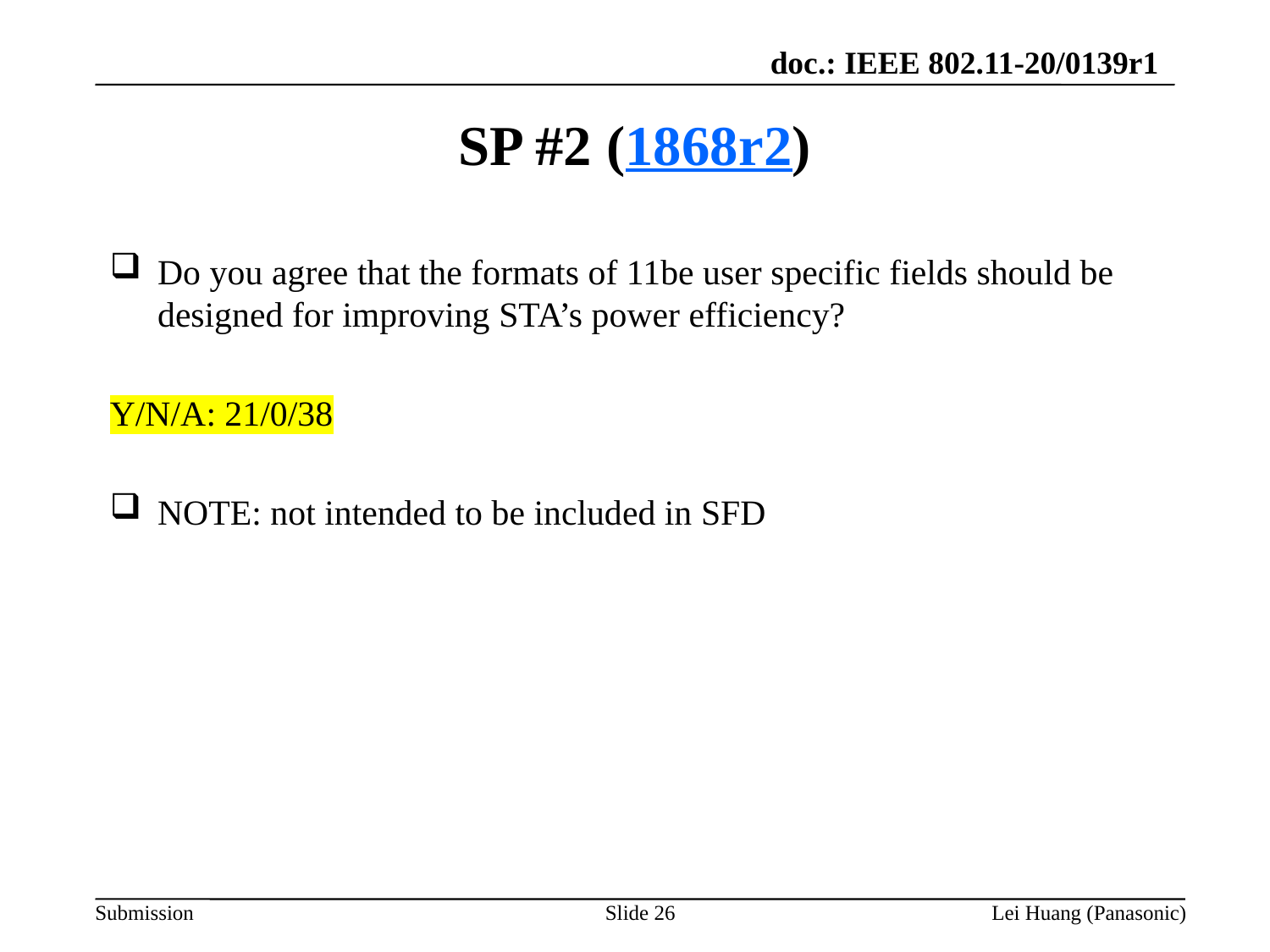

# SP #2 (1868r2)
Do you agree that the formats of 11be user specific fields should be designed for improving STA’s power efficiency?

Y/N/A: 21/0/38

NOTE: not intended to be included in SFD
Slide 26
Lei Huang (Panasonic)